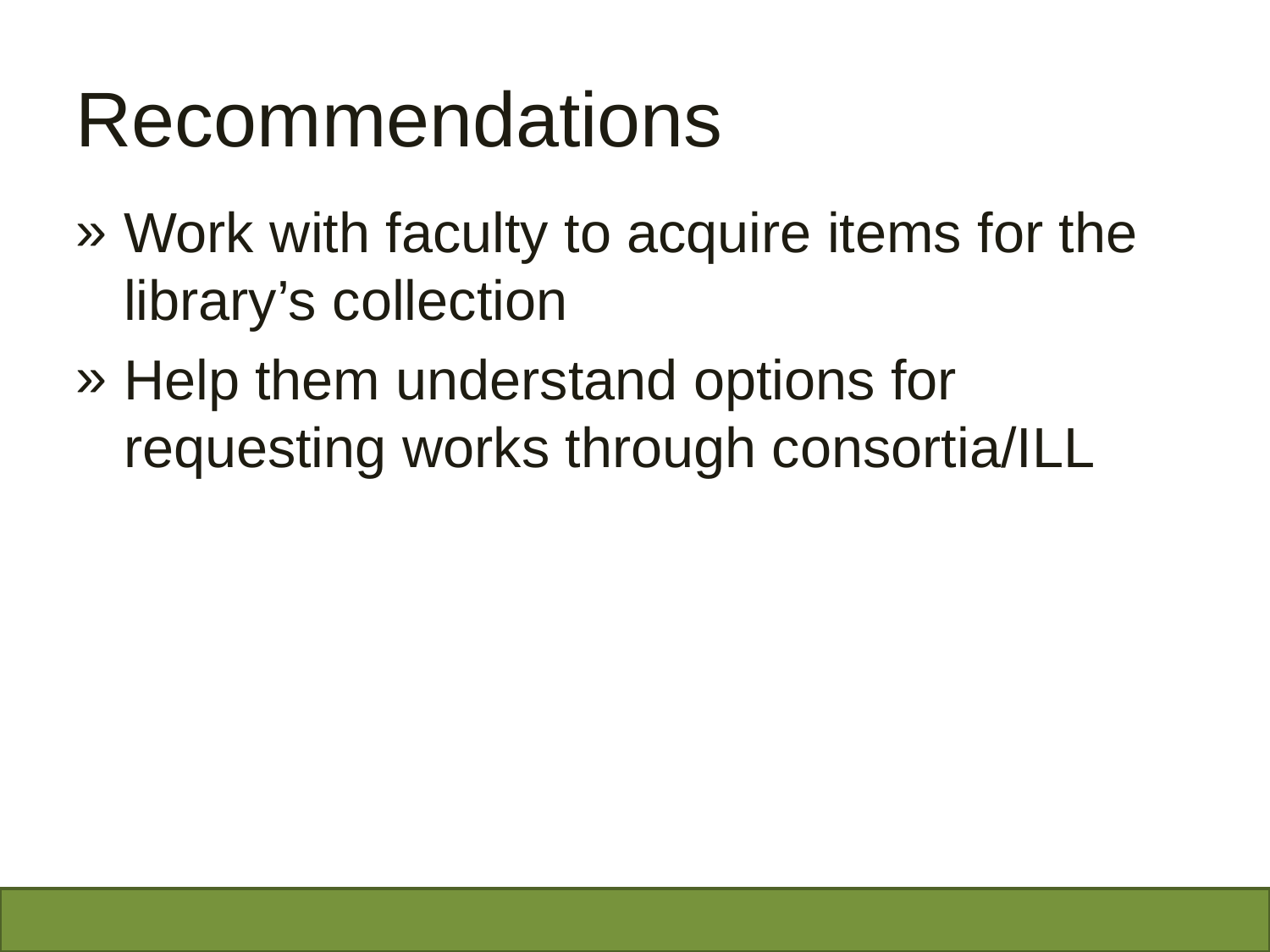

# Recommendations
Work with faculty to acquire items for the library’s collection
Help them understand options for requesting works through consortia/ILL